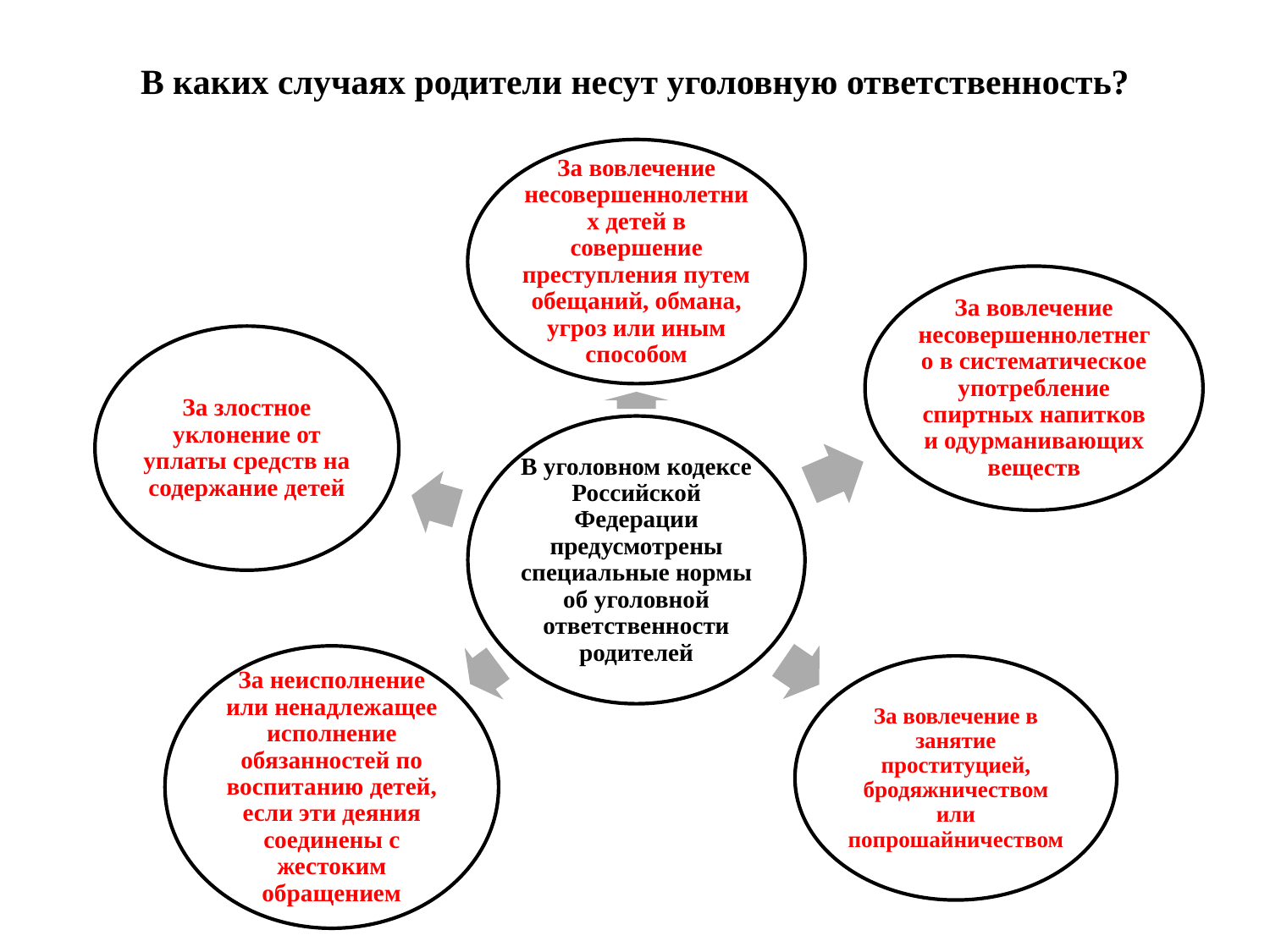

# В каких случаях родители несут уголовную ответственность?
В уголовном кодексе Российской Федерации предусмотрены специальные нормы об уголовной ответственности родителей

За вовлечение несовершеннолетних детей в совершение преступления путем обещаний, обмана, угроз или иным способом

За вовлечение несовершеннолетнего в систематическое употребление спиртных напитков и одурманивающих веществ

За вовлечение в занятие проституцией, бродяжничеством или попрошайничеством

За неисполнение или ненадлежащее исполнение обязанностей по воспитанию детей, если эти деяния соединены с жестоким обращением

За злостное уклонение от уплаты средств на содержание детей